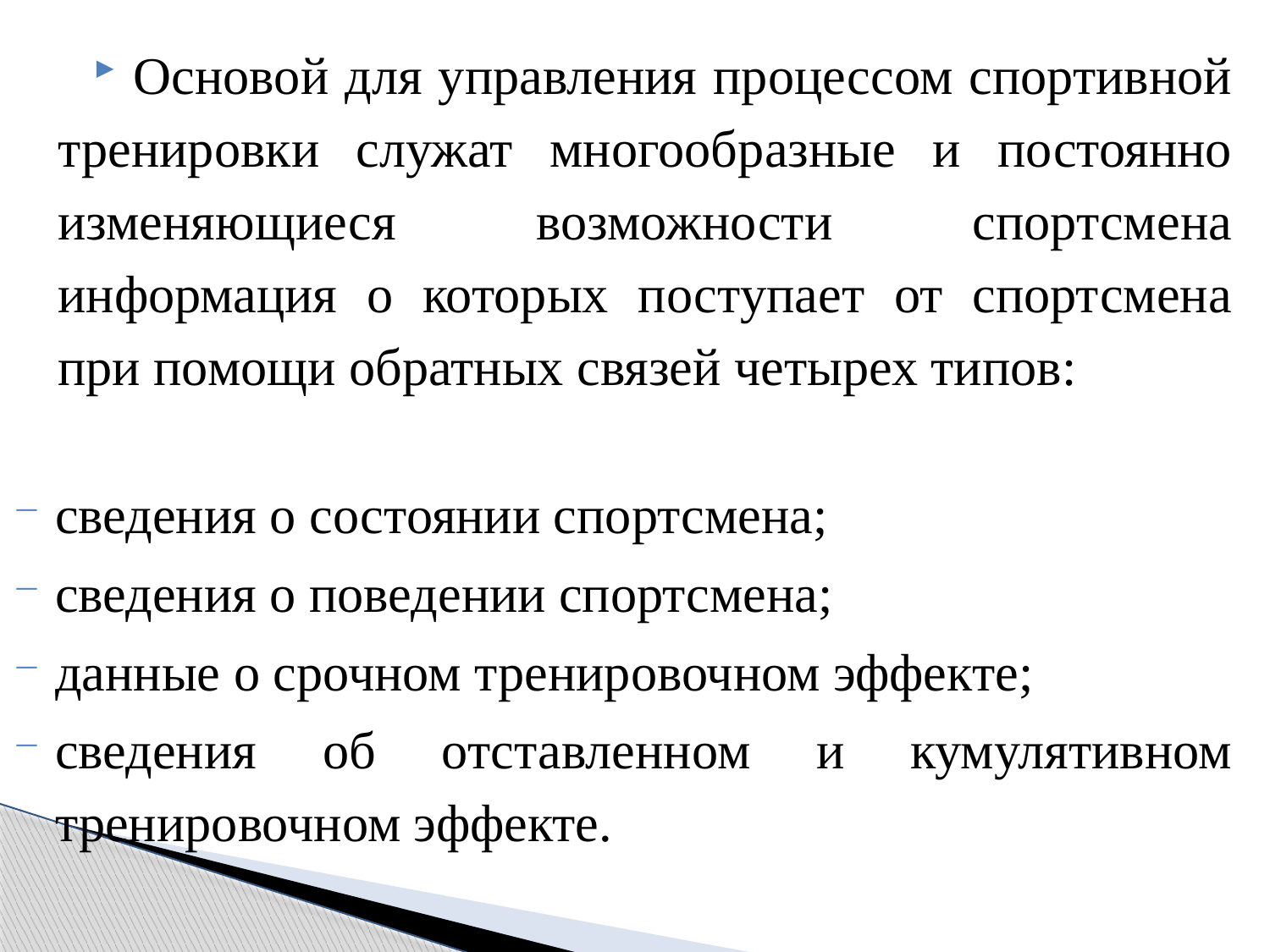

Основой для управления процессом спортивной тренировки служат многообразные и постоянно изменяющиеся возможности спортсмена информация о которых поступает от спортсмена при помощи обратных связей четырех типов:

сведения о состоянии спортсмена;
сведения о поведении спортсмена;
данные о срочном тренировочном эффекте;
сведения об отставленном и кумулятивном тренировочном эффекте.